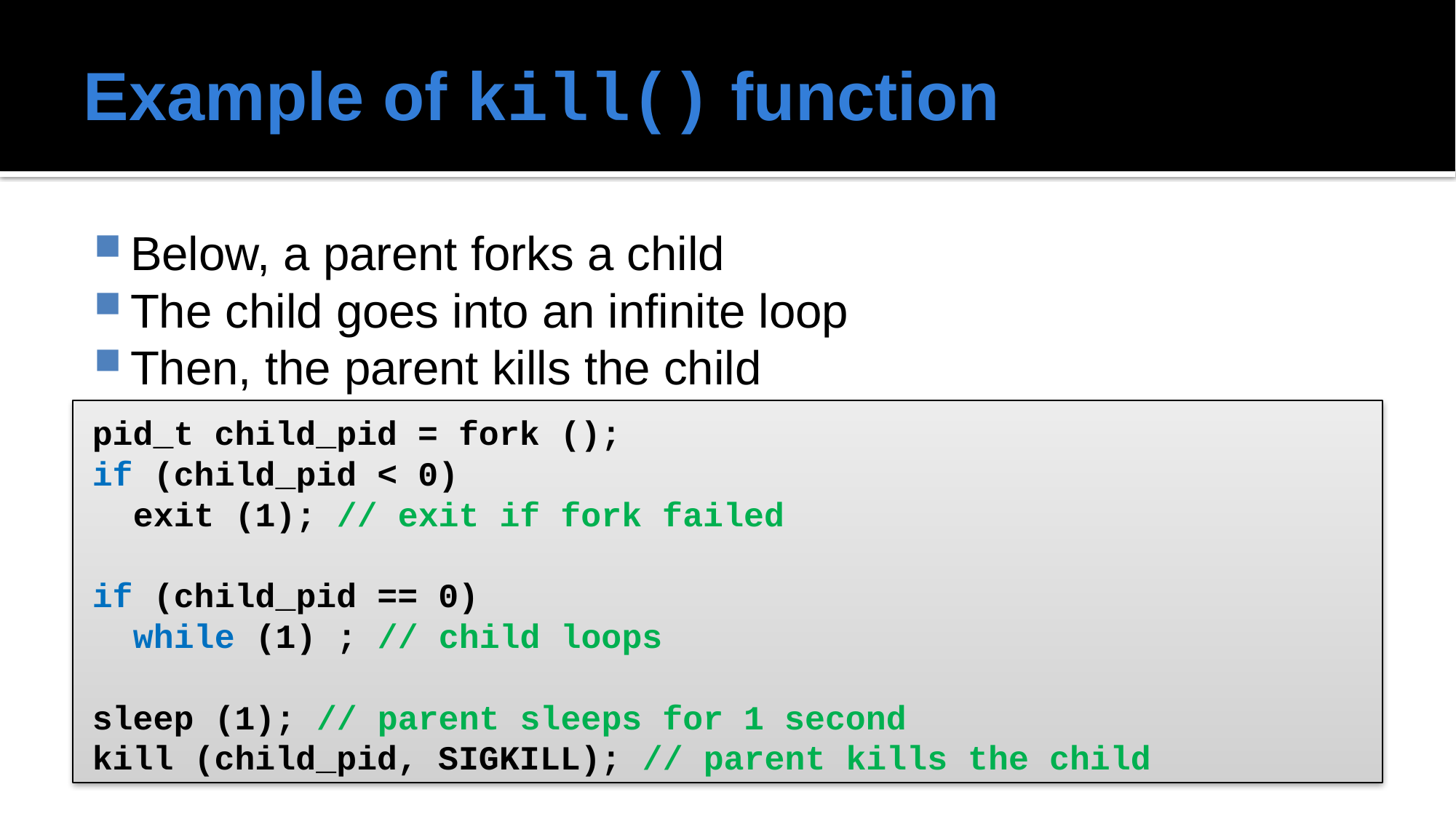

# Example of kill() function
Below, a parent forks a child
The child goes into an infinite loop
Then, the parent kills the child
pid_t child_pid = fork ();
if (child_pid < 0)
  exit (1); // exit if fork failed

if (child_pid == 0)
  while (1) ; // child loops

sleep (1); // parent sleeps for 1 second
kill (child_pid, SIGKILL); // parent kills the child